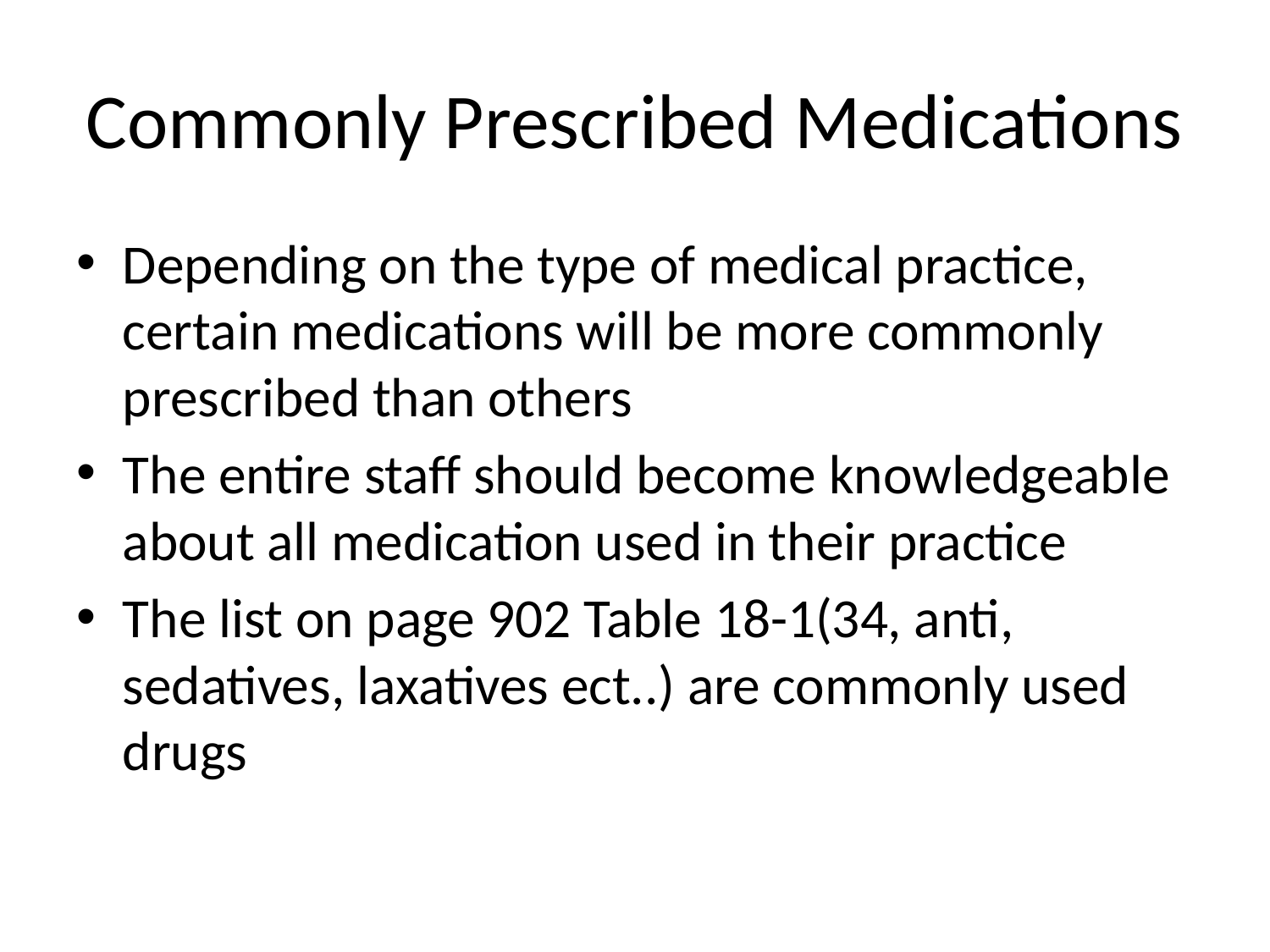

# Commonly Prescribed Medications
Depending on the type of medical practice, certain medications will be more commonly prescribed than others
The entire staff should become knowledgeable about all medication used in their practice
The list on page 902 Table 18-1(34, anti, sedatives, laxatives ect..) are commonly used drugs